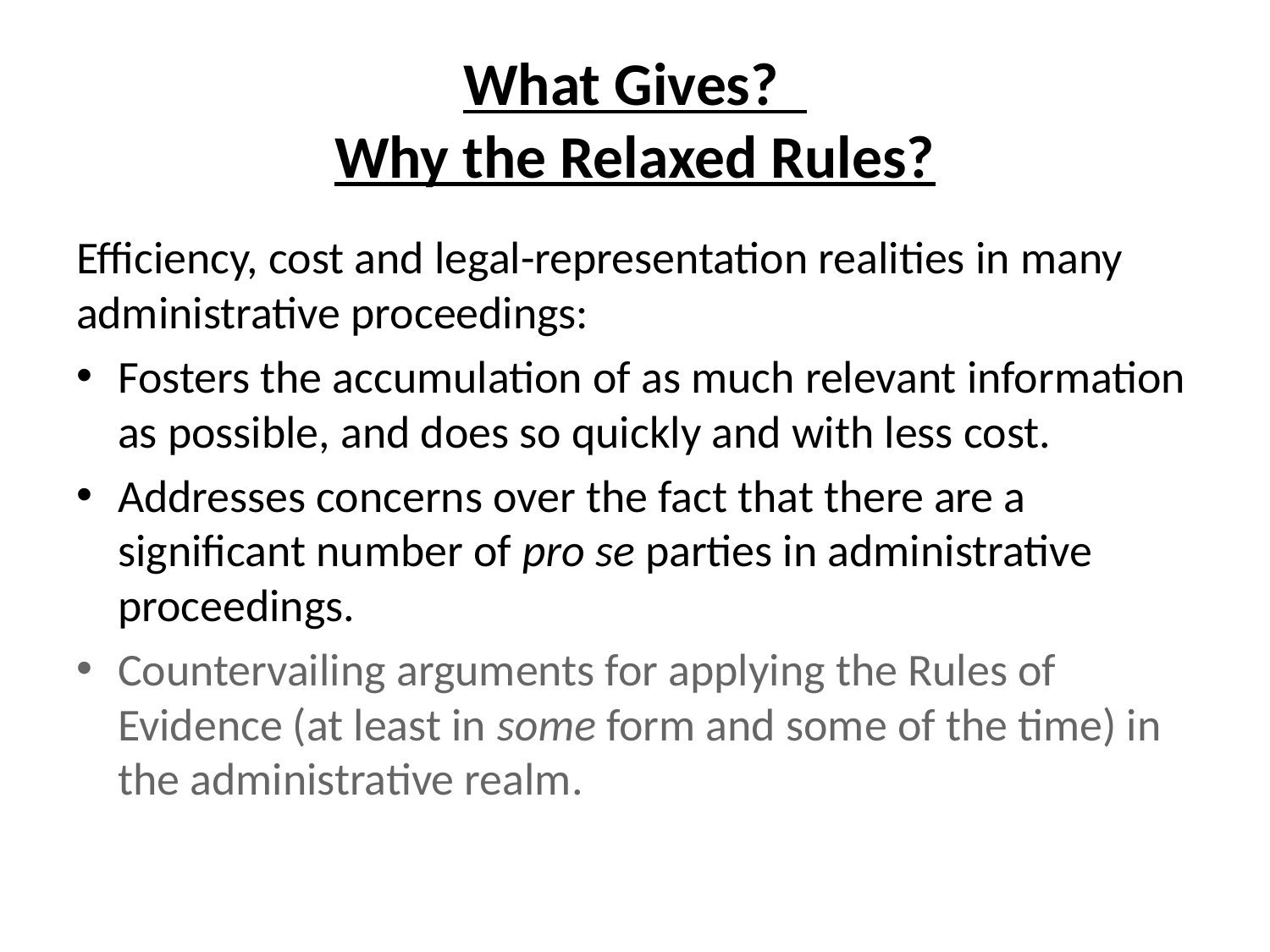

# What Gives? Why the Relaxed Rules?
Efficiency, cost and legal-representation realities in many administrative proceedings:
Fosters the accumulation of as much relevant information as possible, and does so quickly and with less cost.
Addresses concerns over the fact that there are a significant number of pro se parties in administrative proceedings.
Countervailing arguments for applying the Rules of Evidence (at least in some form and some of the time) in the administrative realm.